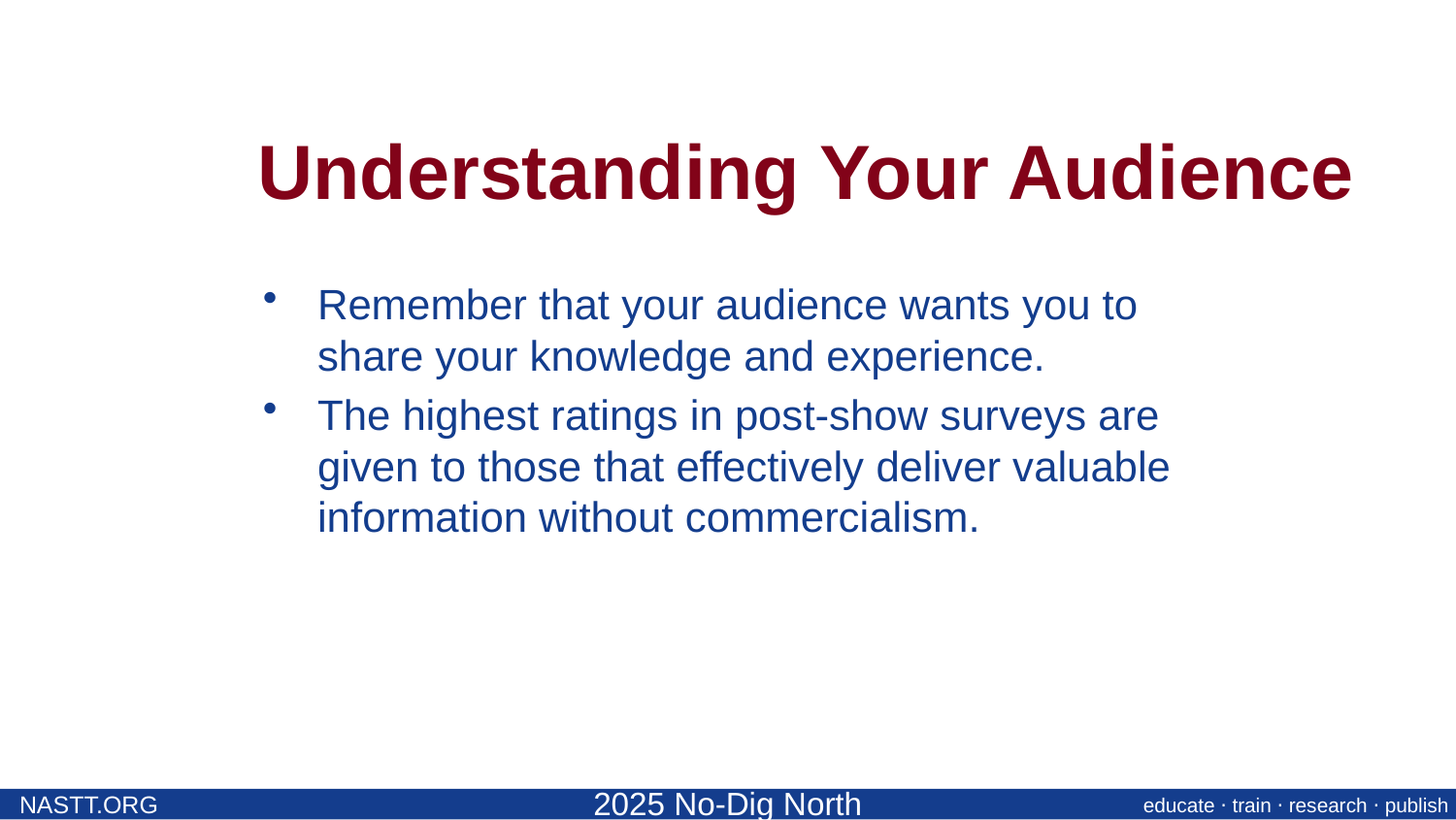

# Understanding Your Audience
Remember that your audience wants you to share your knowledge and experience.
The highest ratings in post-show surveys are given to those that effectively deliver valuable information without commercialism.